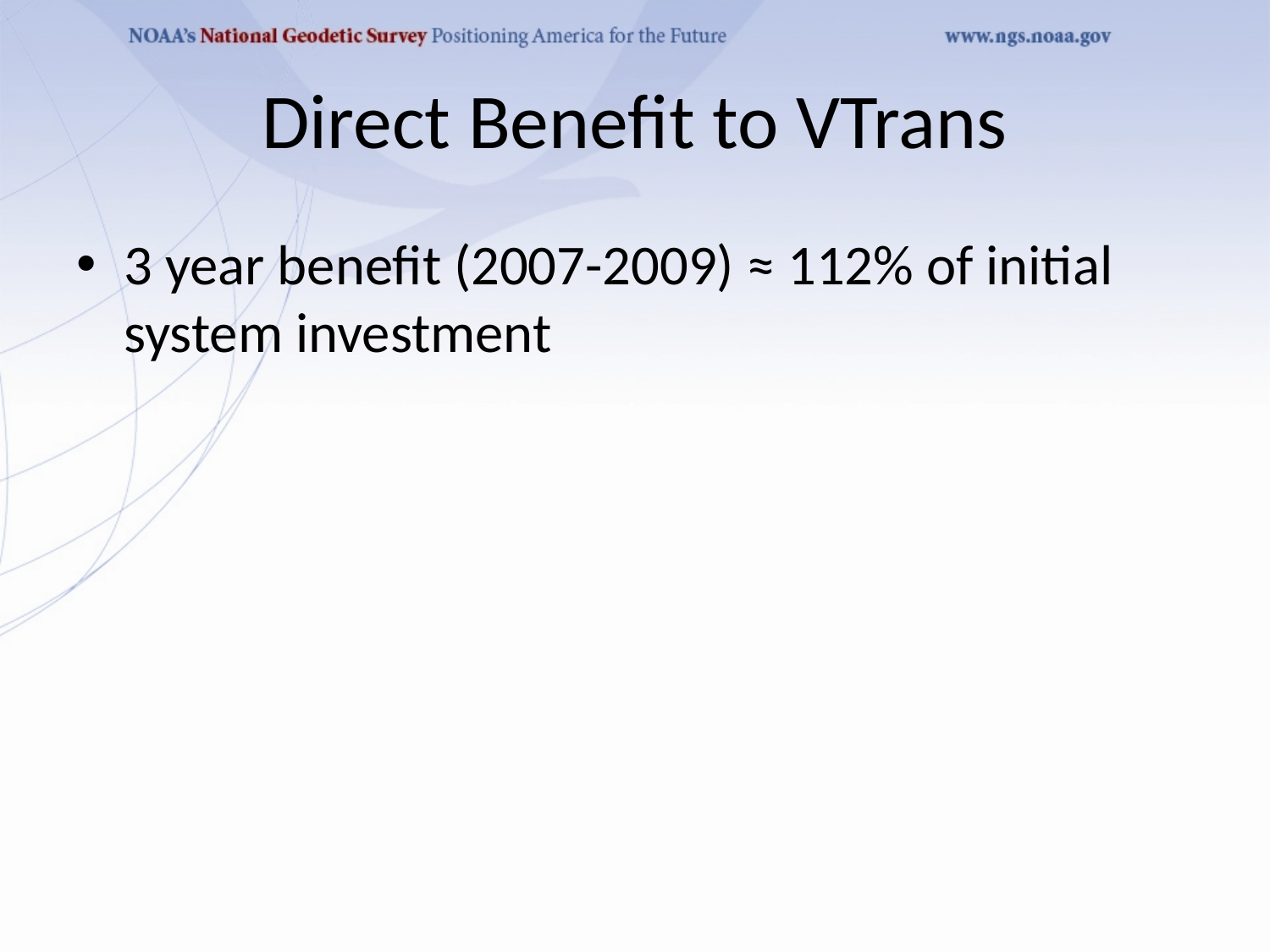

# Direct Benefit to VTrans
3 year benefit (2007-2009) ≈ 112% of initial system investment